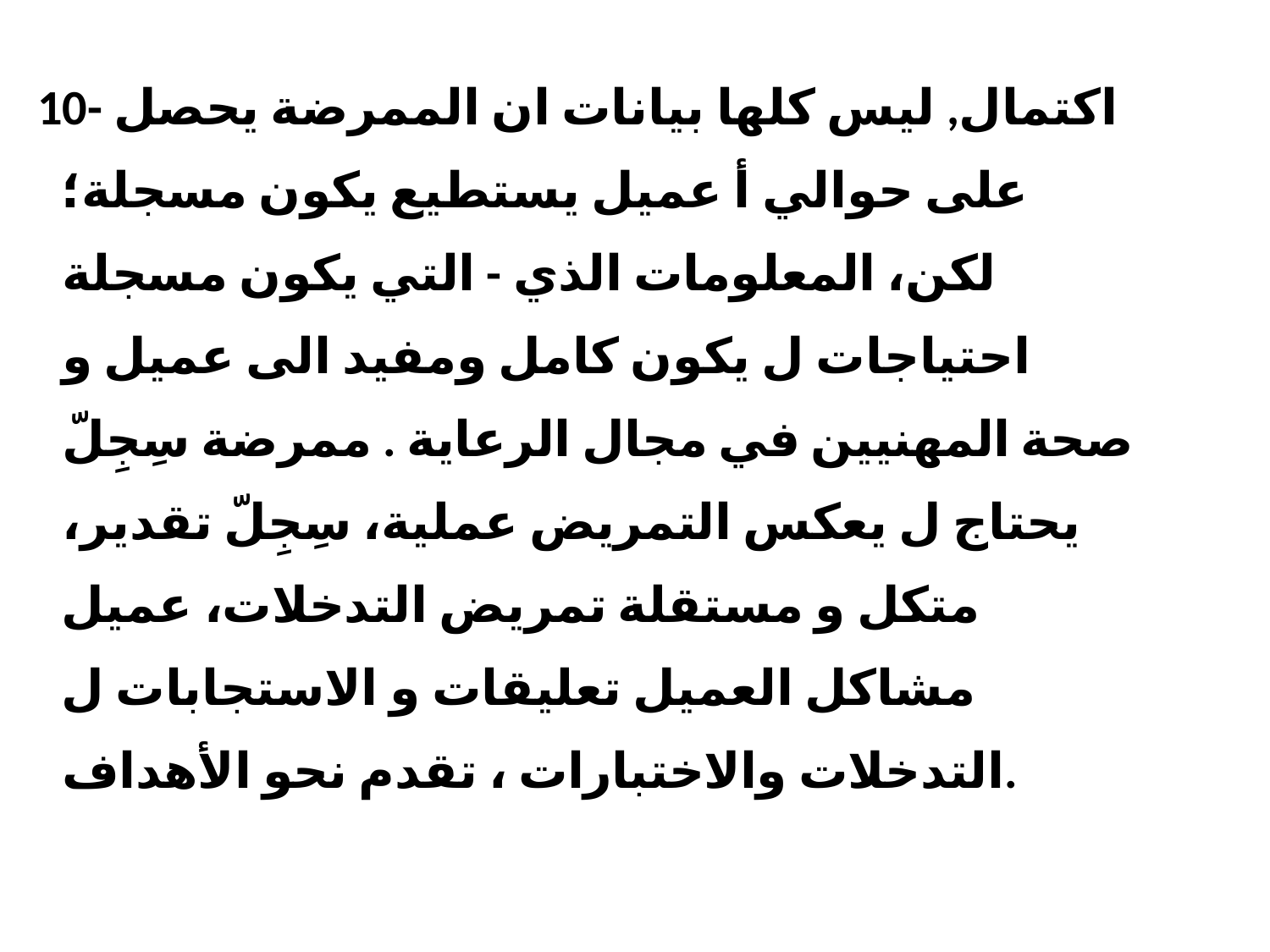

10- اكتمال, ليس كلها بيانات ان الممرضة يحصل على حوالي أ عميل يستطيع يكون مسجلة؛ لكن، المعلومات​ الذي - التي يكون مسجلة احتياجات ل يكون كامل ومفيد الى عميل و صحة المهنيين في مجال الرعاية . ممرضة سِجِلّ يحتاج ل يعكس التمريض​ عملية، سِجِلّ تقدير، متكل و مستقلة تمريض التدخلات، عميل مشاكل العميل تعليقات و الاستجابات ل التدخلات والاختبارات ، تقدم نحو الأهداف.